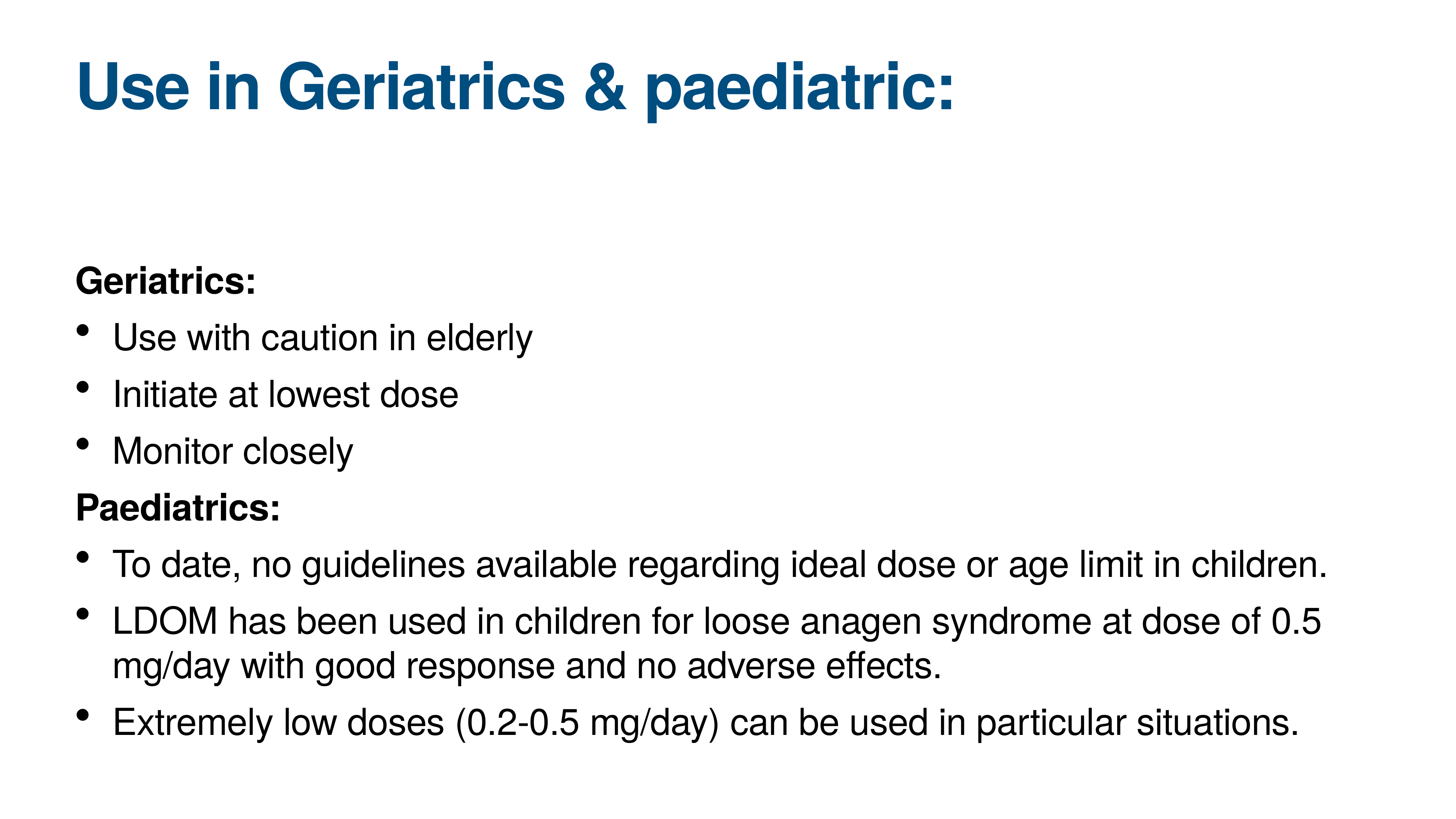

# Use in Geriatrics & paediatric:

Geriatrics:
Use with caution in elderly
Initiate at lowest dose
Monitor closely
Paediatrics:
To date, no guidelines available regarding ideal dose or age limit in children.
LDOM has been used in children for loose anagen syndrome at dose of 0.5 mg/day with good response and no adverse effects.
Extremely low doses (0.2-0.5 mg/day) can be used in particular situations.